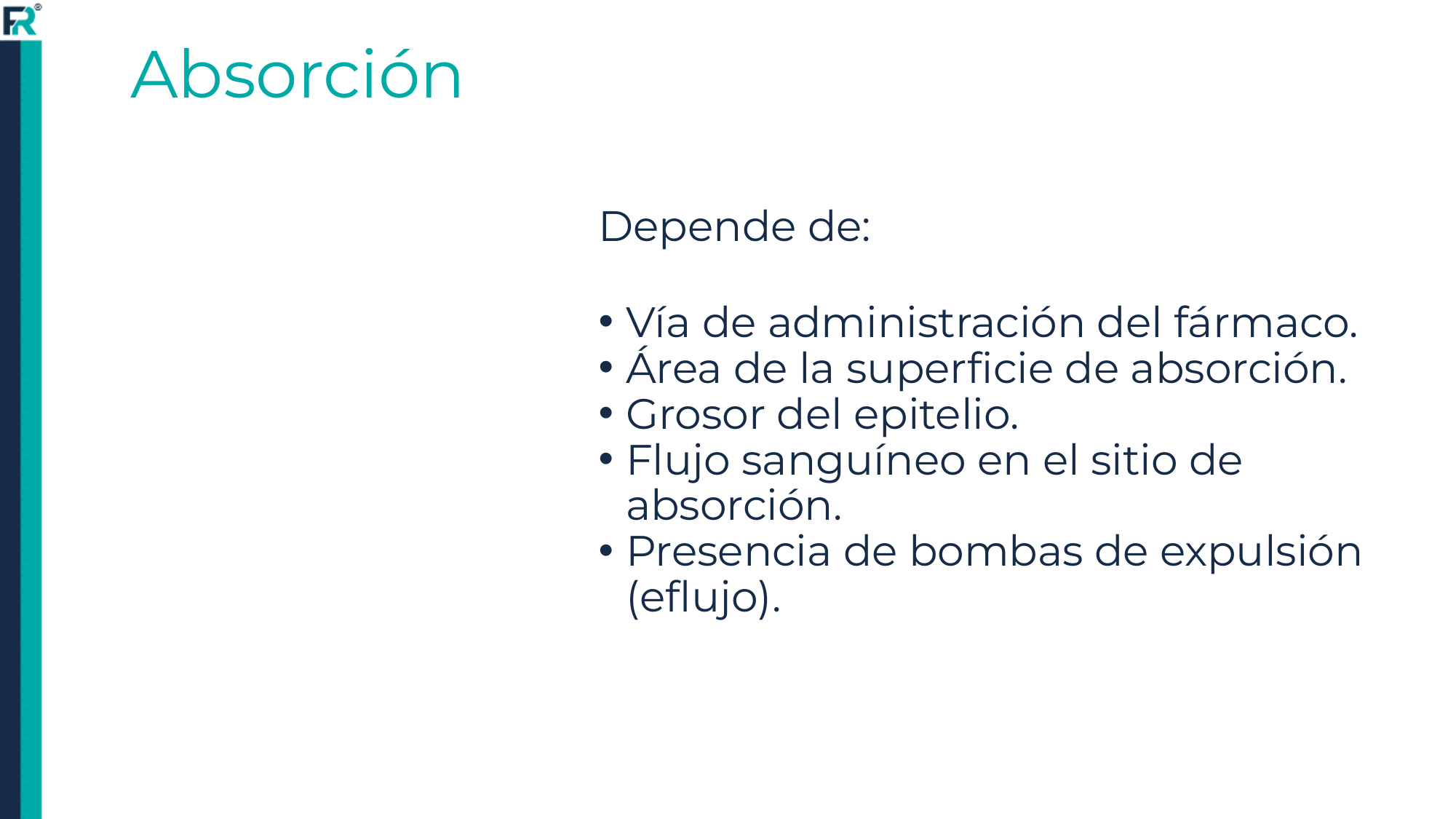

# Absorción
Depende de:

Vía de administración del fármaco.
Área de la superficie de absorción.
Grosor del epitelio.
Flujo sanguíneo en el sitio de absorción.
Presencia de bombas de expulsión (eflujo).